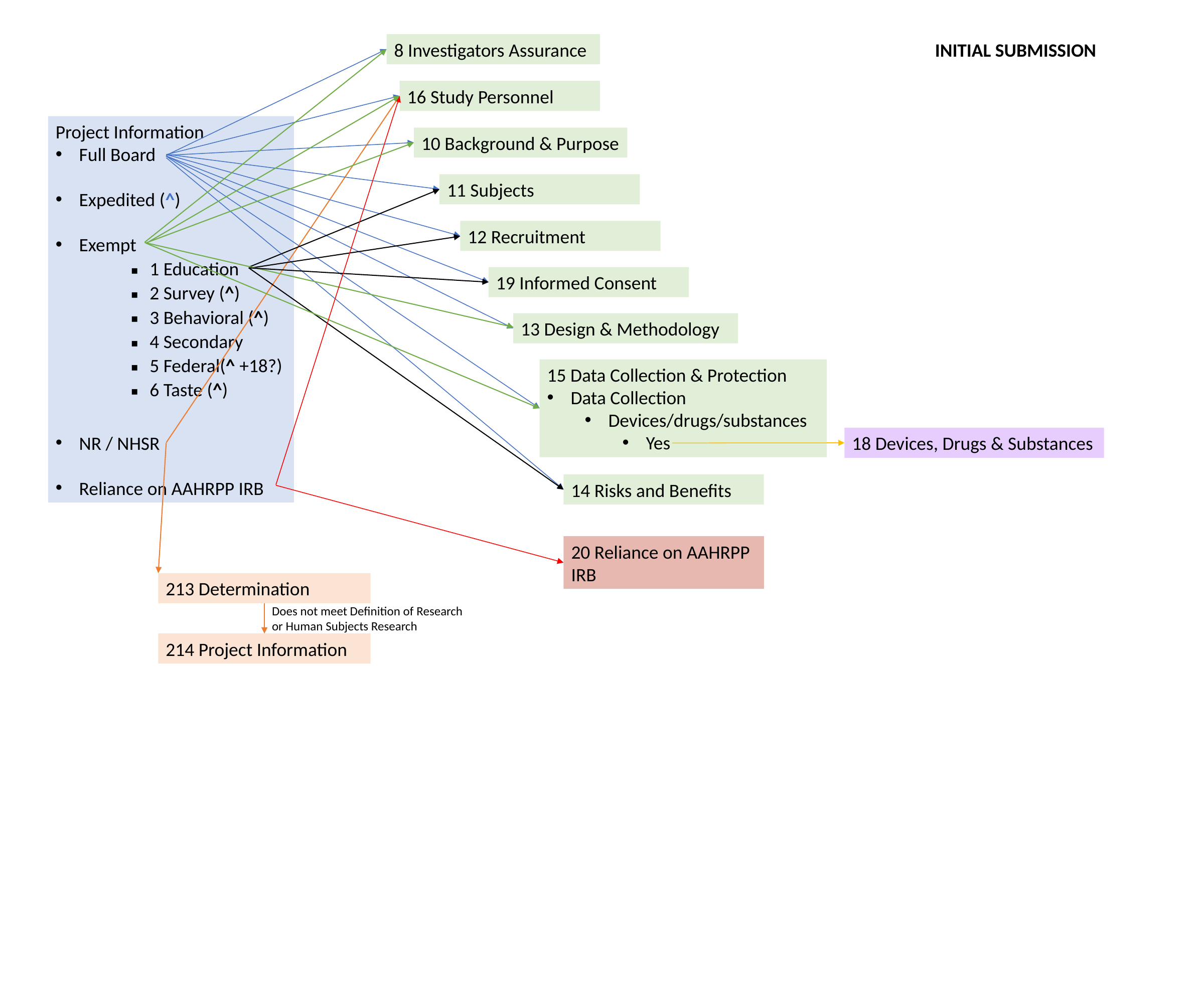

8 Investigators Assurance
INITIAL SUBMISSION
16 Study Personnel
Project Information
Full Board

Expedited (^)

Exempt
1 Education
2 Survey (^)
3 Behavioral (^)
4 Secondary
5 Federal(^ +18?)
6 Taste (^)

NR / NHSR

Reliance on AAHRPP IRB
10 Background & Purpose
11 Subjects
12 Recruitment
19 Informed Consent
13 Design & Methodology
15 Data Collection & Protection
Data Collection
Devices/drugs/substances
Yes
18 Devices, Drugs & Substances
14 Risks and Benefits
20 Reliance on AAHRPP IRB
213 Determination
Does not meet Definition of Research or Human Subjects Research
214 Project Information